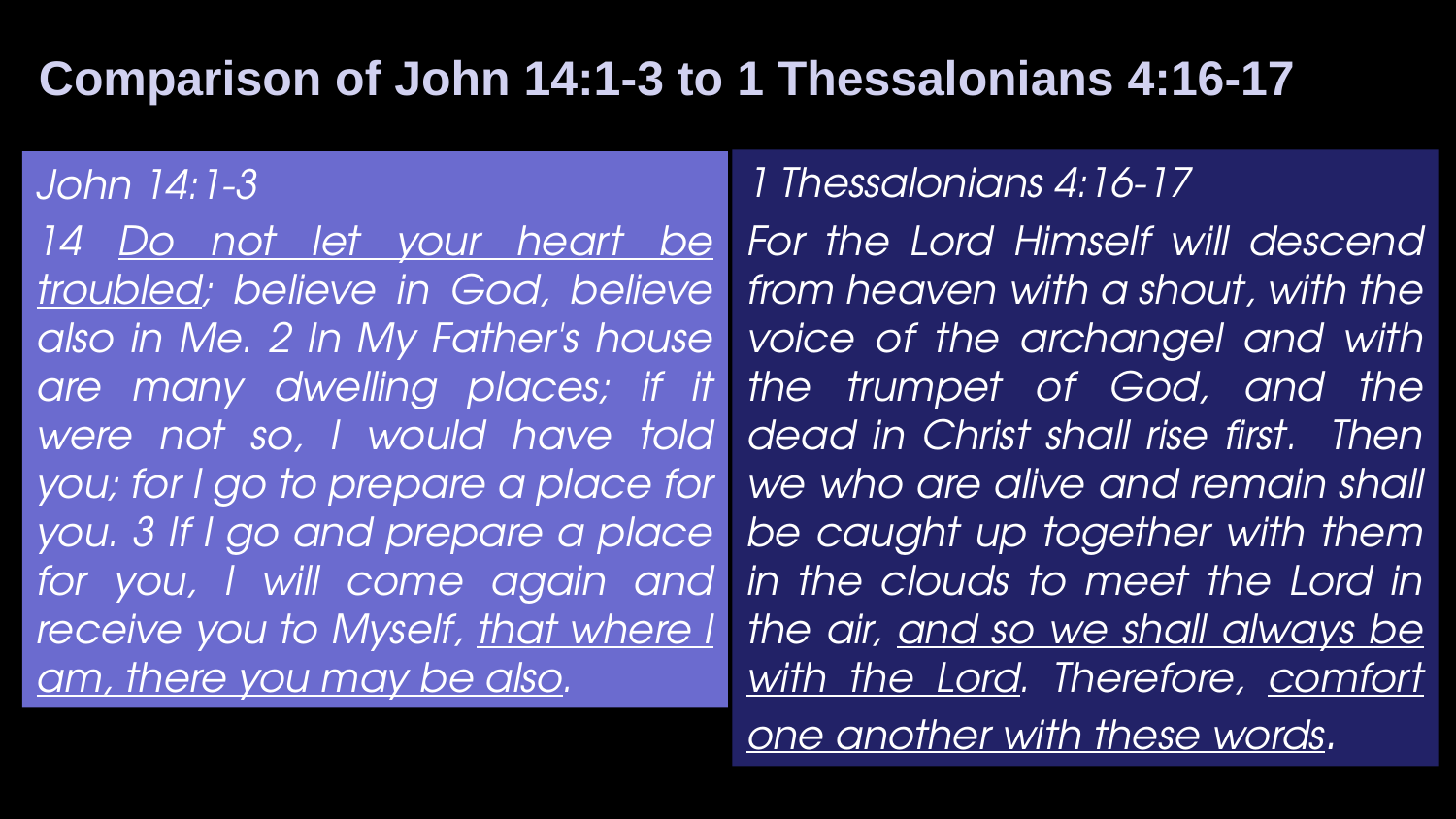

Comparison of John 14:1-3 to 1 Thessalonians 4:16-17
1 Thessalonians 4:16-17
For the Lord Himself will descend from heaven with a shout, with the voice of the archangel and with the trumpet of God, and the dead in Christ shall rise first.  Then we who are alive and remain shall be caught up together with them in the clouds to meet the Lord in the air, and so we shall always be with the Lord. Therefore, comfort one another with these words.
John 14:1-3
14 Do not let your heart be troubled; believe in God, believe also in Me. 2 In My Father's house are many dwelling places; if it were not so, I would have told you; for I go to prepare a place for you. 3 If I go and prepare a place for you, I will come again and receive you to Myself, that where I am, there you may be also.